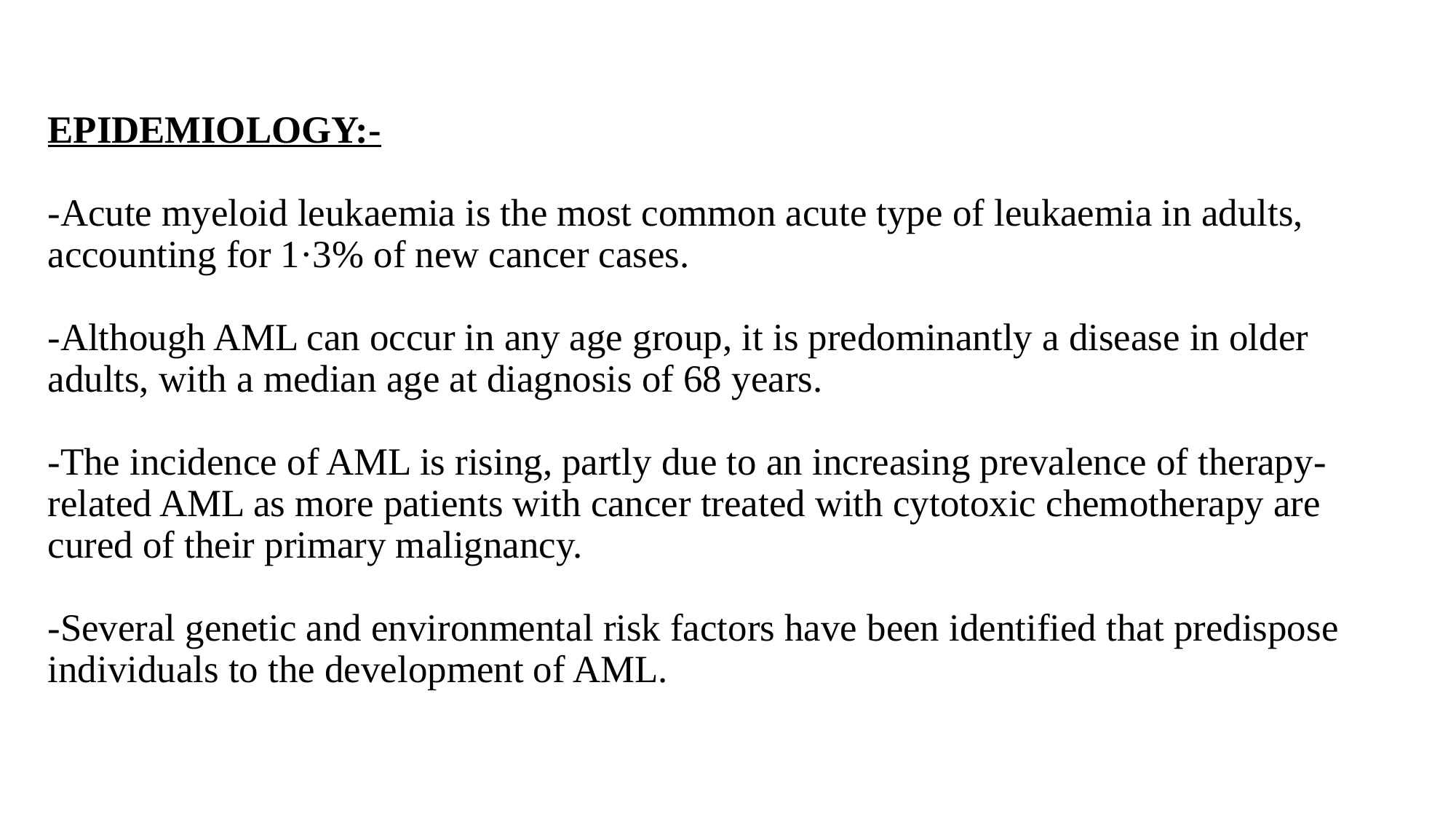

# EPIDEMIOLOGY:- -Acute myeloid leukaemia is the most common acute type of leukaemia in adults, accounting for 1·3% of new cancer cases. -Although AML can occur in any age group, it is predominantly a disease in older adults, with a median age at diagnosis of 68 years. -The incidence of AML is rising, partly due to an increasing prevalence of therapy- related AML as more patients with cancer treated with cytotoxic chemotherapy are cured of their primary malignancy. -Several genetic and environmental risk factors have been identified that predispose individuals to the development of AML.